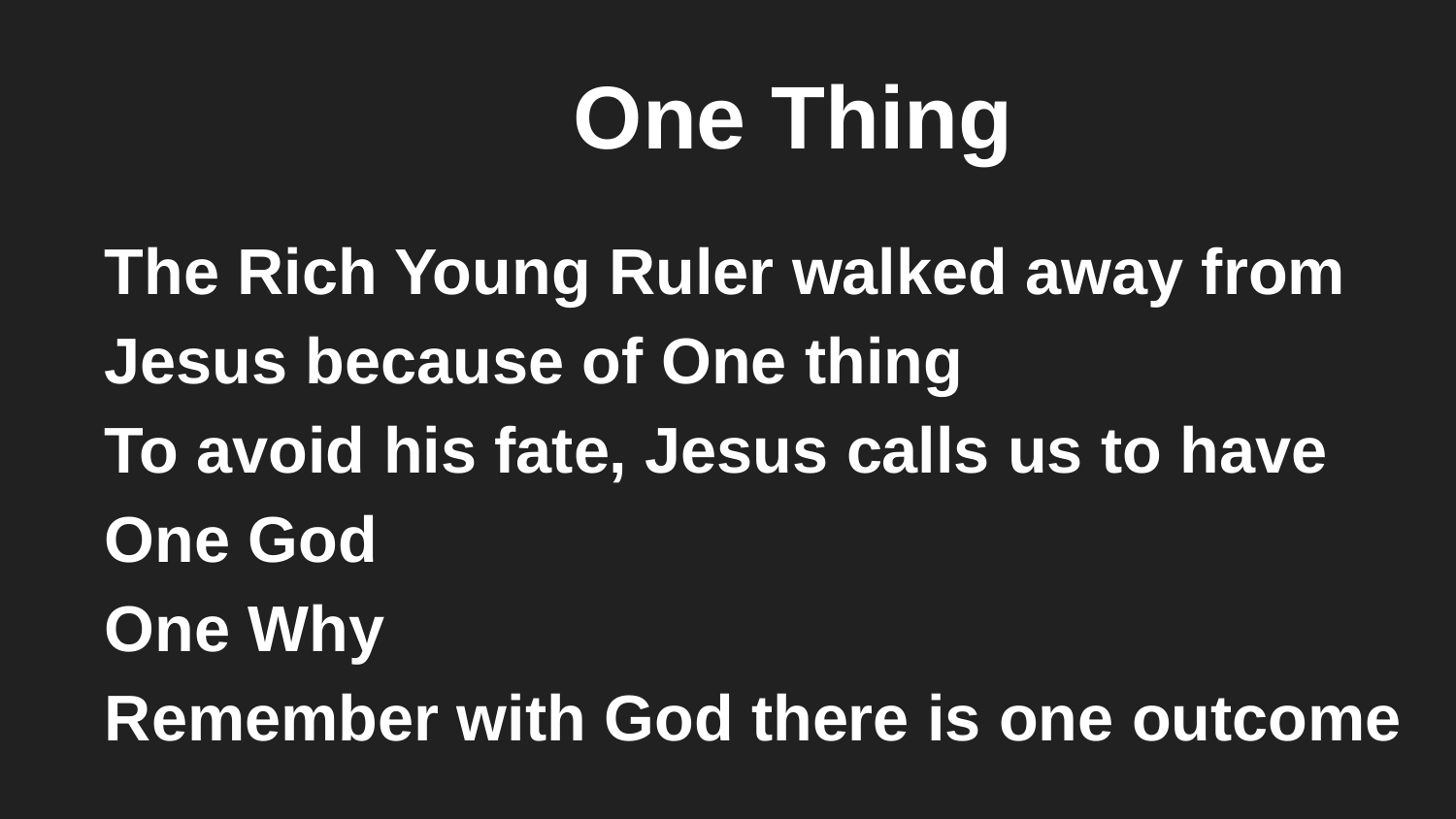

# One Thing
The Rich Young Ruler walked away from Jesus because of One thing
To avoid his fate, Jesus calls us to have One God
One Why
Remember with God there is one outcome